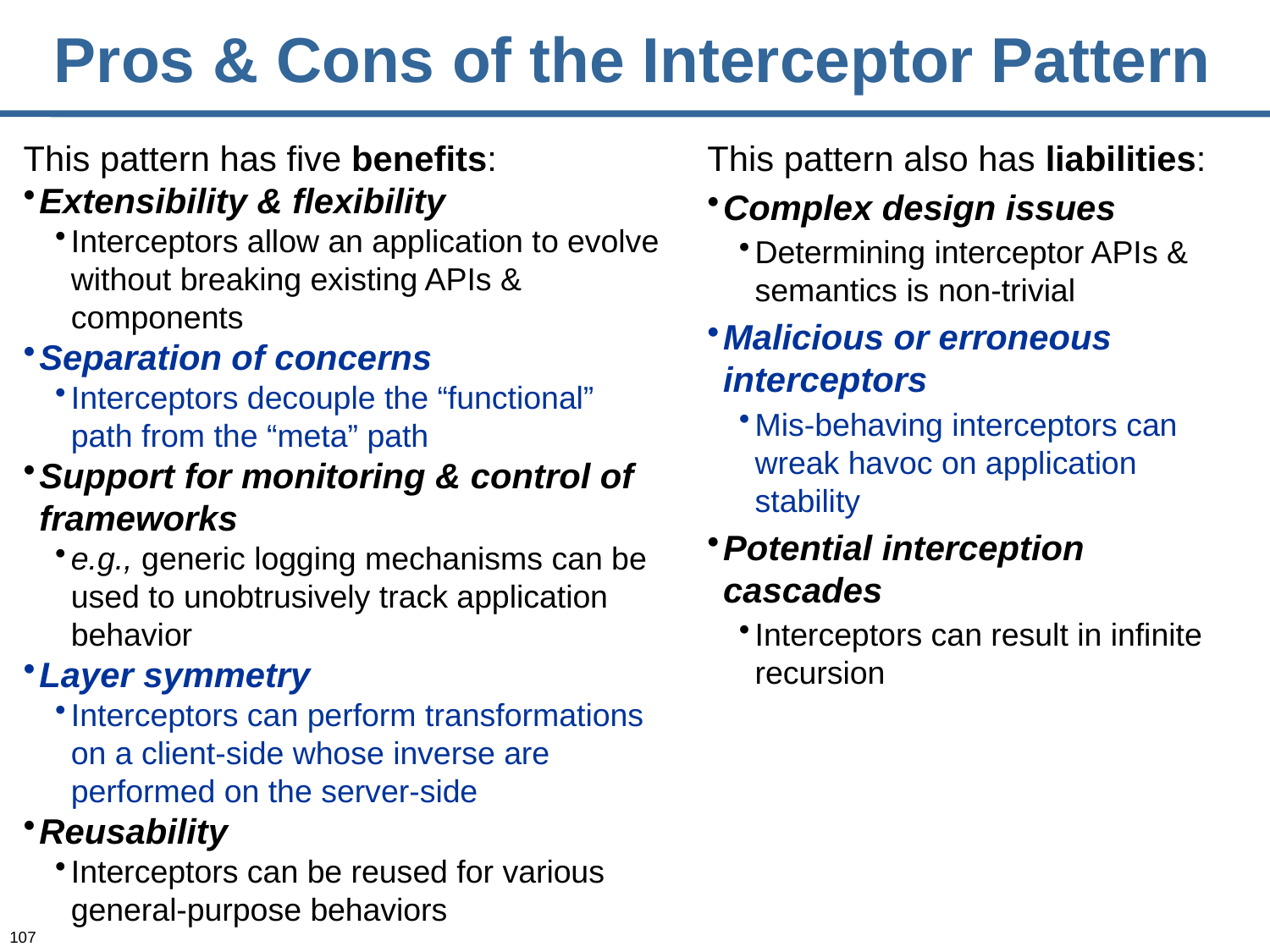

# Pros & Cons of the Interceptor Pattern
This pattern has five benefits:
Extensibility & flexibility
Interceptors allow an application to evolve without breaking existing APIs & components
Separation of concerns
Interceptors decouple the “functional” path from the “meta” path
Support for monitoring & control of frameworks
e.g., generic logging mechanisms can be used to unobtrusively track application behavior
Layer symmetry
Interceptors can perform transformations on a client-side whose inverse are performed on the server-side
Reusability
Interceptors can be reused for various general-purpose behaviors
This pattern also has liabilities:
Complex design issues
Determining interceptor APIs & semantics is non-trivial
Malicious or erroneous interceptors
Mis-behaving interceptors can wreak havoc on application stability
Potential interception cascades
Interceptors can result in infinite recursion

107